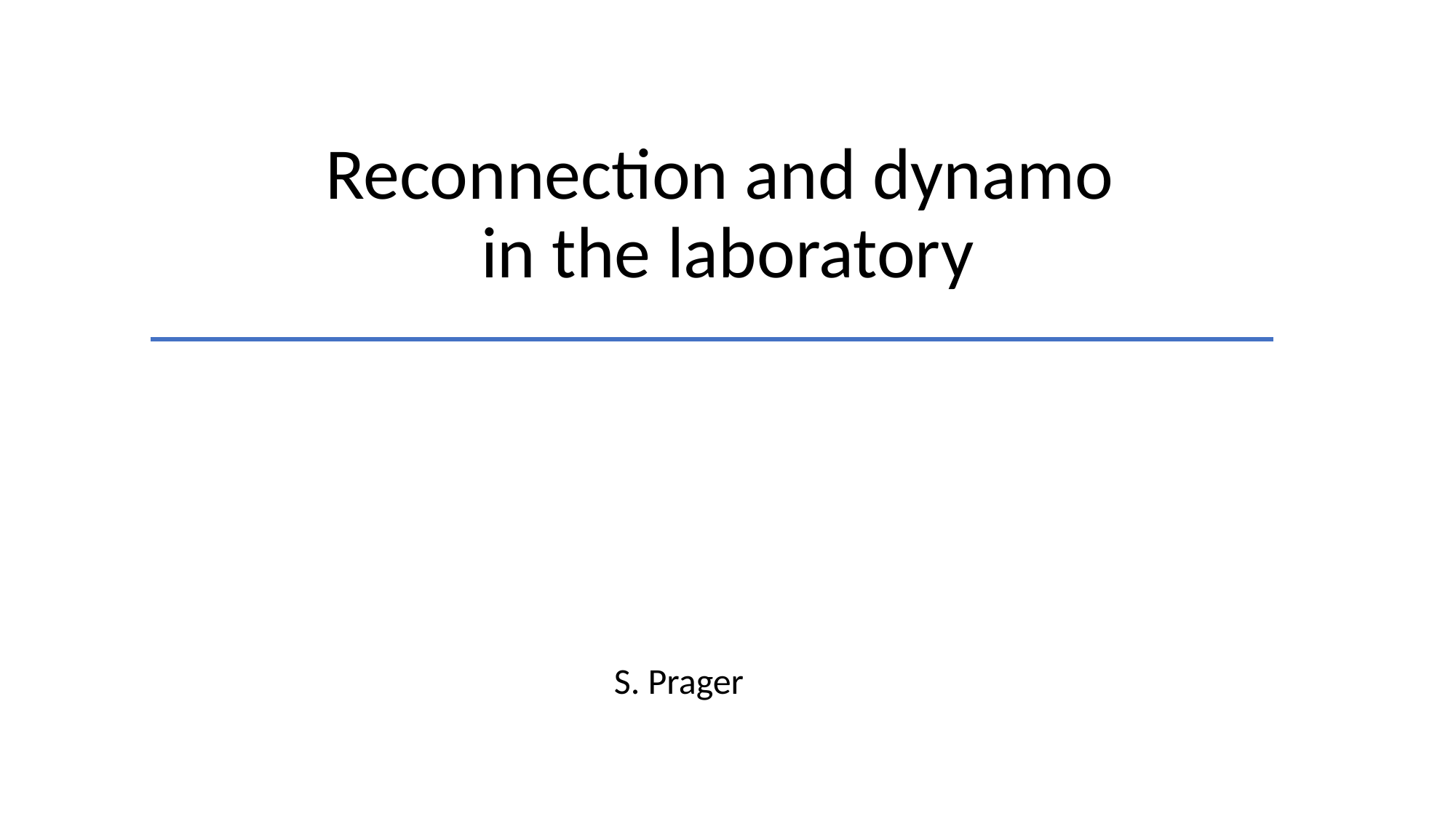

# Reconnection and dynamo in the laboratory
S. Prager